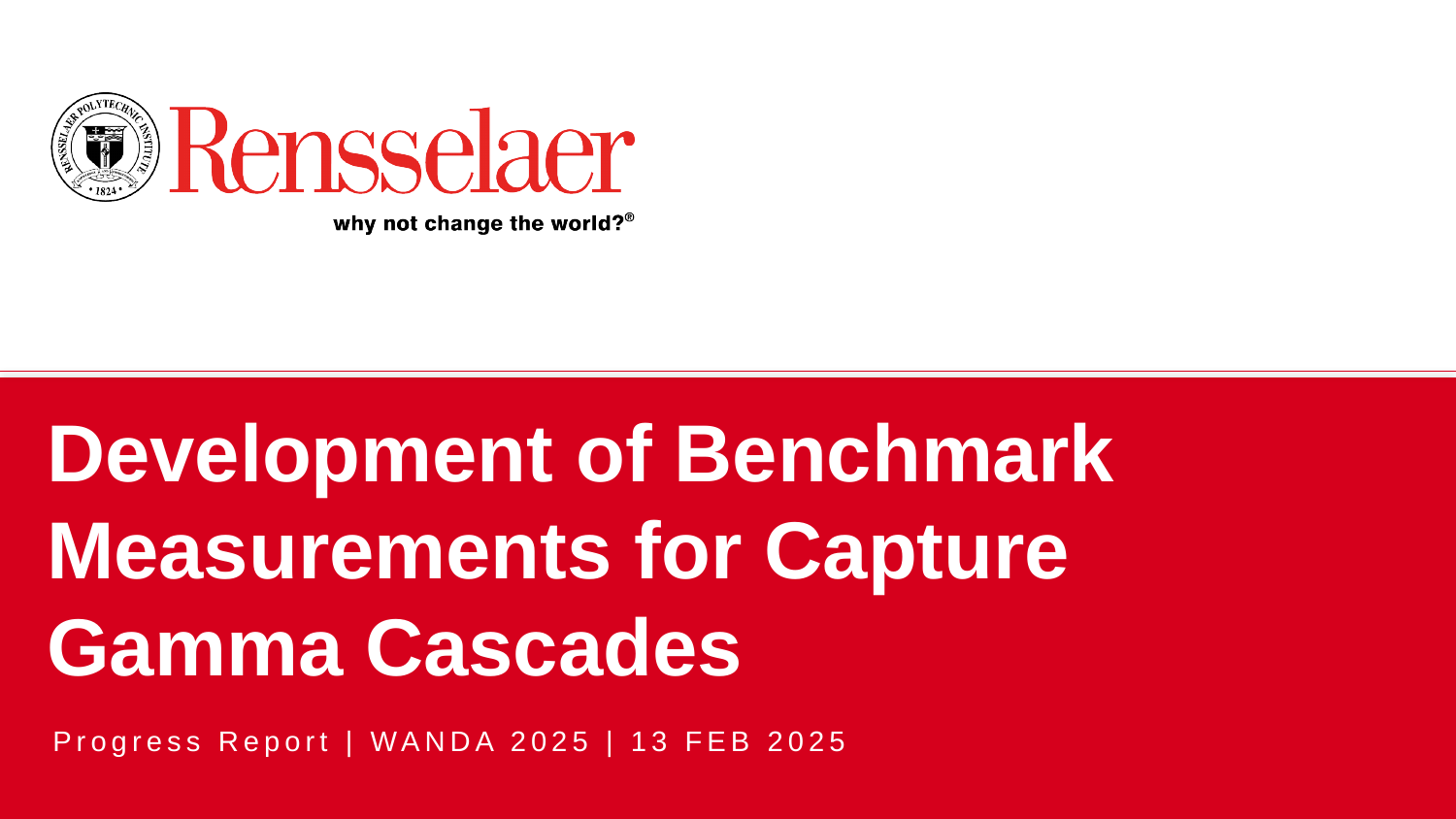

# Development of Benchmark Measurements for Capture Gamma Cascades
Progress Report | WANDA 2025 | 13 FEB 2025